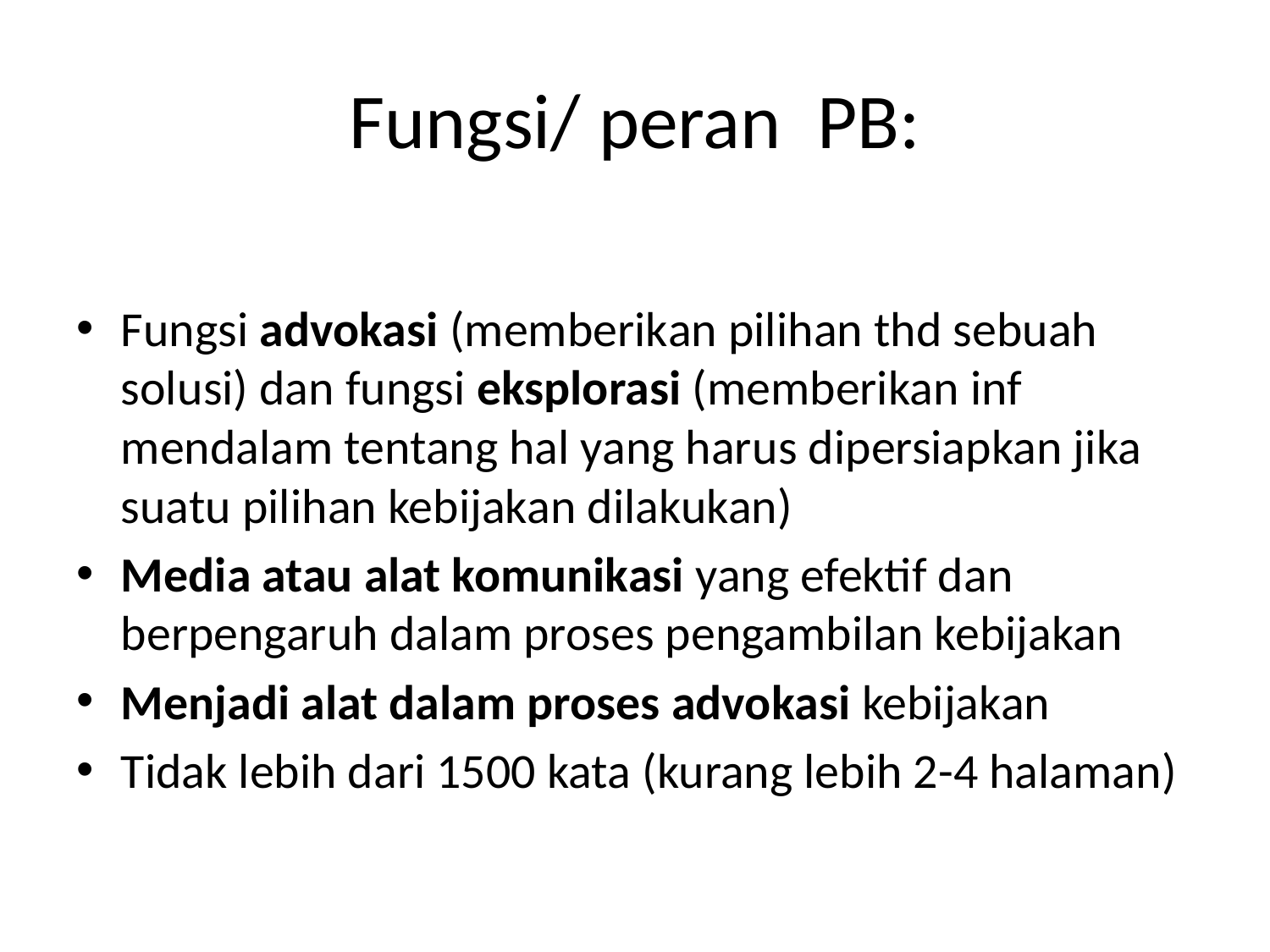

# Fungsi/ peran  PB:

Fungsi advokasi (memberikan pilihan thd sebuah solusi) dan fungsi eksplorasi (memberikan inf mendalam tentang hal yang harus dipersiapkan jika suatu pilihan kebijakan dilakukan)
Media atau alat komunikasi yang efektif dan berpengaruh dalam proses pengambilan kebijakan
Menjadi alat dalam proses advokasi kebijakan
Tidak lebih dari 1500 kata (kurang lebih 2-4 halaman)